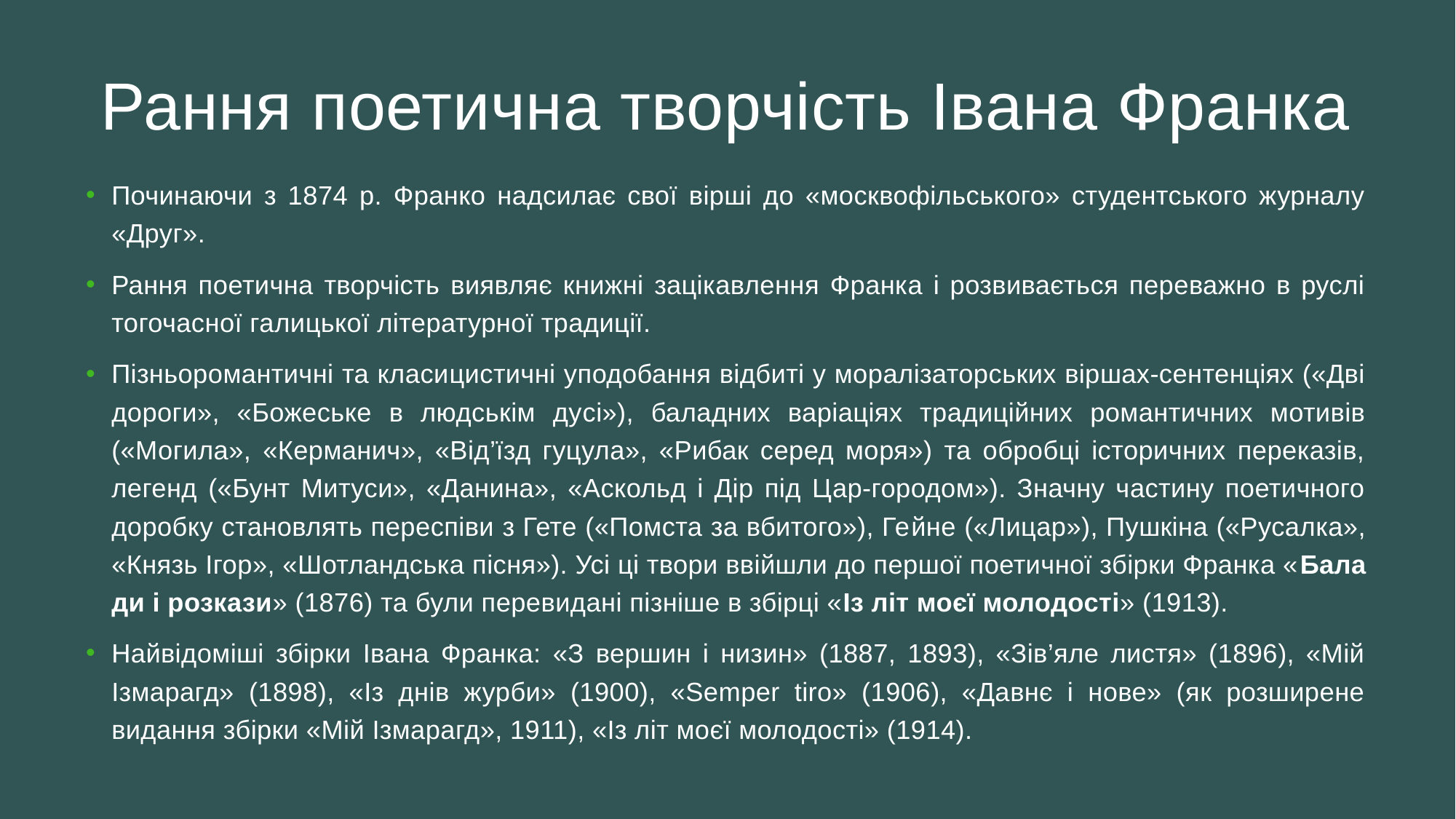

# Рання поетична творчість Івана Франка
Починаючи з 1874 р. Франко надсилає свої вірші до «москвофільського» студентського журналу «Друг».
Рання поетична творчість виявляє книжні зацікавлення Франка і розвивається переважно в руслі тогочасної га­лицької літературної традиції.
Пізньоромантичні та класи­цистичні уподобання відбиті у моралізаторських віршах-сентенціях («Дві дороги», «Божеське в людськім ду­сі»), баладних варіаціях традиційних романтичних мотивів («Могила», «Керманич», «Від’їзд гуцула», «Рибак серед моря») та обробці історичних переказів, легенд («Бунт Митуси», «Данина», «Аскольд і Дір під Цар-городом»). Значну частину поетичного доробку становлять переспіви з Гете («Помста за вбитого»), Гейне («Лицар»), Пушкіна («Русалка», «Князь Ігор», «Шотландська пісня»). Усі ці твори ввійшли до першої поетичної збірки Франка «Бала­ди і розкази» (1876) та були перевидані пізніше в збірці «Із літ моєї молодості» (1913).
Найвідоміші збірки Івана Франка: «З вершин і низин» (1887, 1893), «Зів’яле листя» (1896), «Мій Ізмарагд» (1898), «Із днів журби» (1900), «Semper tiro» (1906), «Давнє і нове» (як розширене видання збірки «Мій Ізмарагд», 1911), «Із літ моєї молодості» (1914).